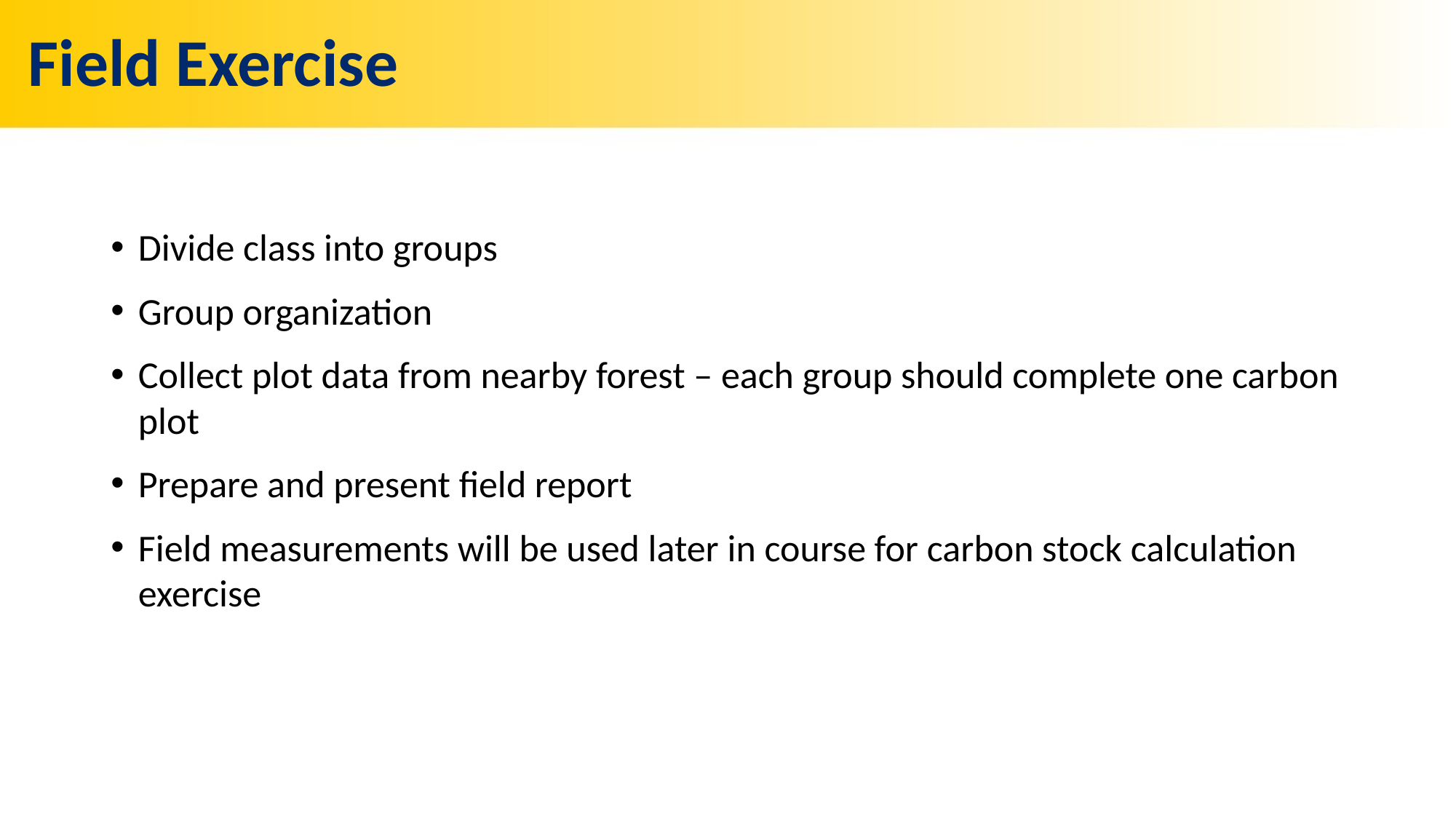

# Field Exercise
Divide class into groups
Group organization
Collect plot data from nearby forest – each group should complete one carbon plot
Prepare and present field report
Field measurements will be used later in course for carbon stock calculation exercise